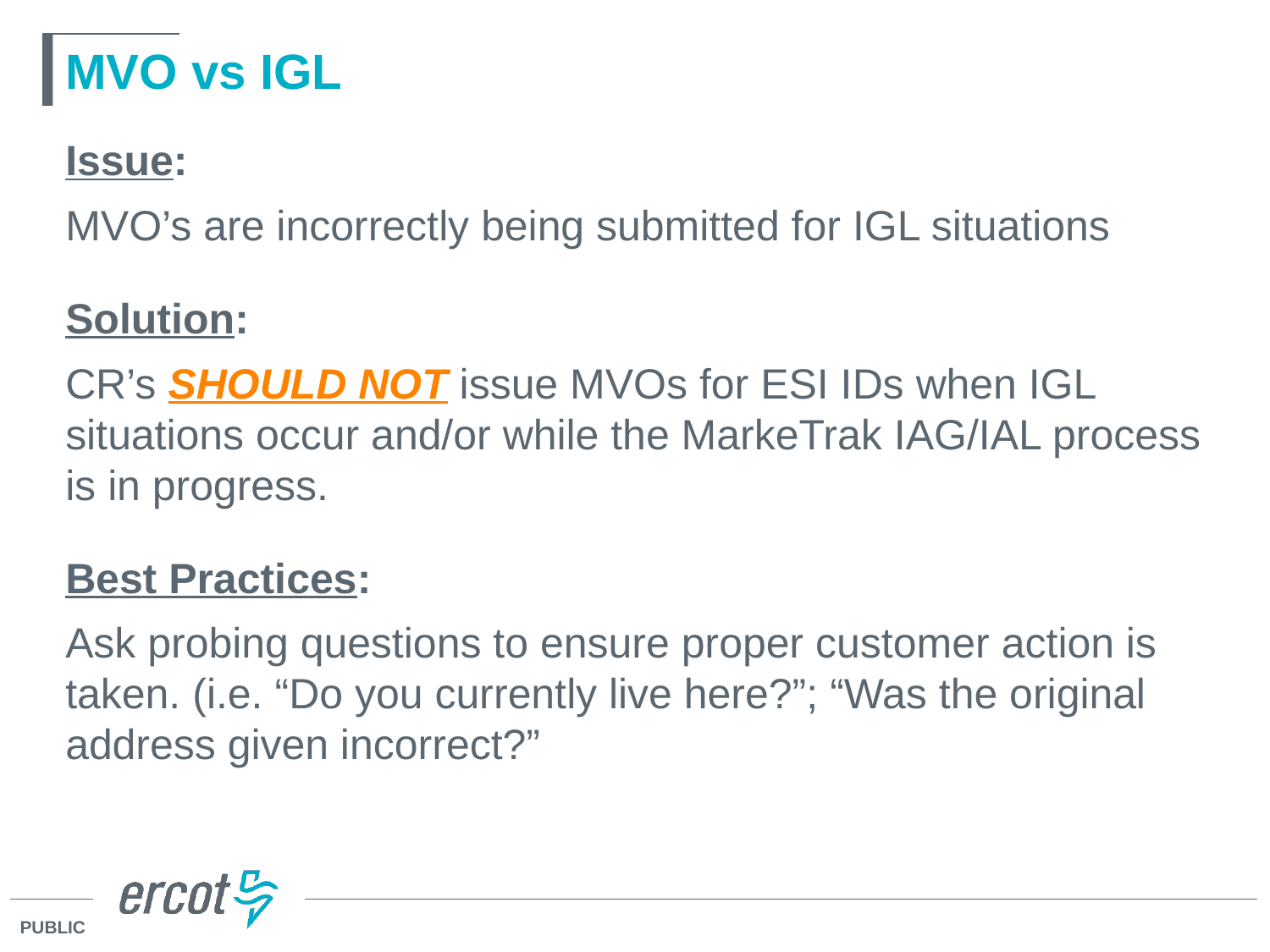

# MVO vs IGL
Issue:
MVO’s are incorrectly being submitted for IGL situations
Solution:
CR’s SHOULD NOT issue MVOs for ESI IDs when IGL situations occur and/or while the MarkeTrak IAG/IAL process is in progress.
Best Practices:
Ask probing questions to ensure proper customer action is taken. (i.e. “Do you currently live here?”; “Was the original address given incorrect?”